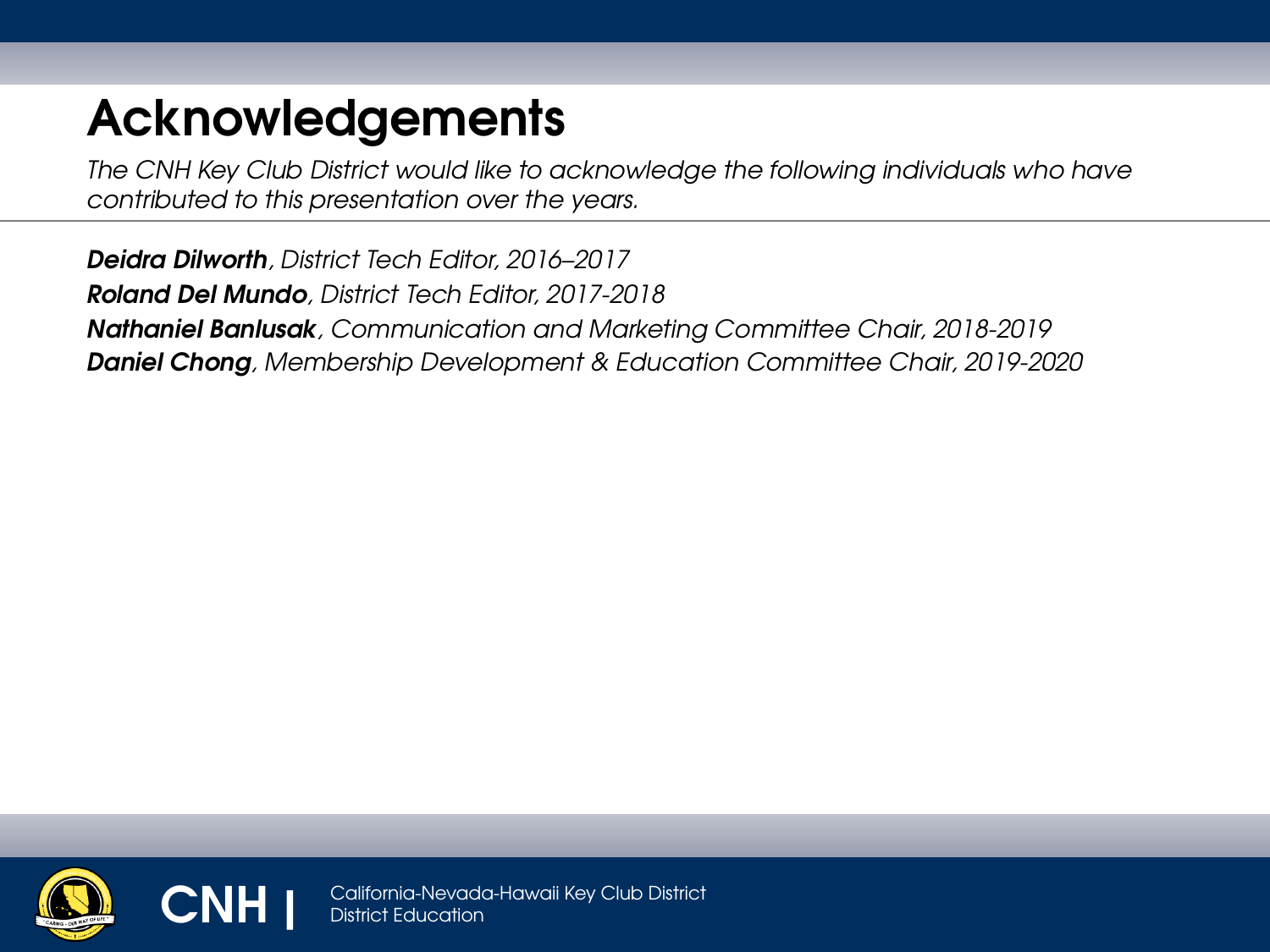

# Acknowledgements
The CNH Key Club District would like to acknowledge the following individuals who have contributed to this presentation over the years.
Deidra Dilworth, District Tech Editor, 2016–2017
Roland Del Mundo, District Tech Editor, 2017-2018
Nathaniel Banlusak, Communication and Marketing Committee Chair, 2018-2019
Daniel Chong, Membership Development & Education Committee Chair, 2019-2020